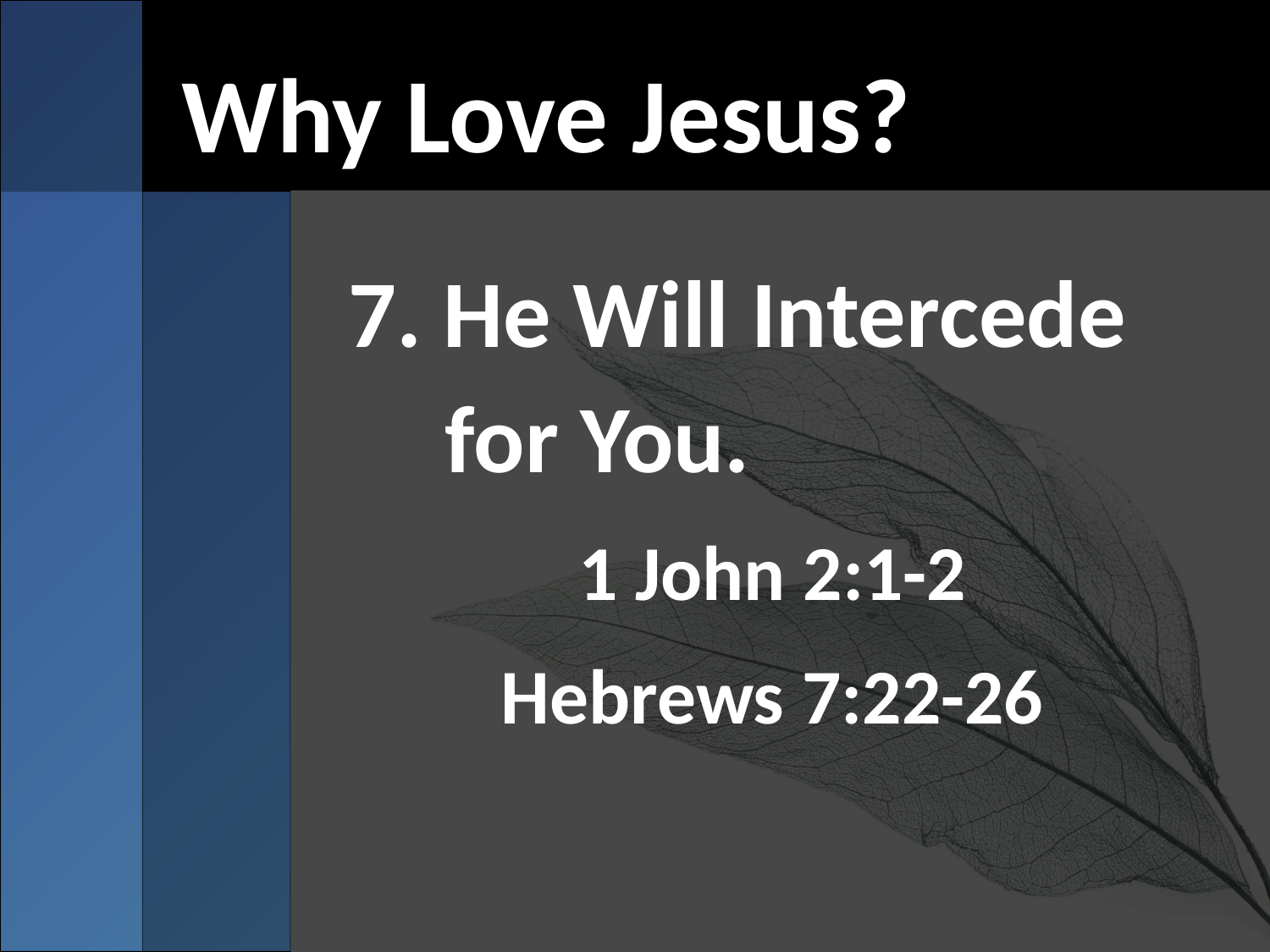

# Why Love Jesus?
7. He Will Intercede for You.
1 John 2:1-2
Hebrews 7:22-26